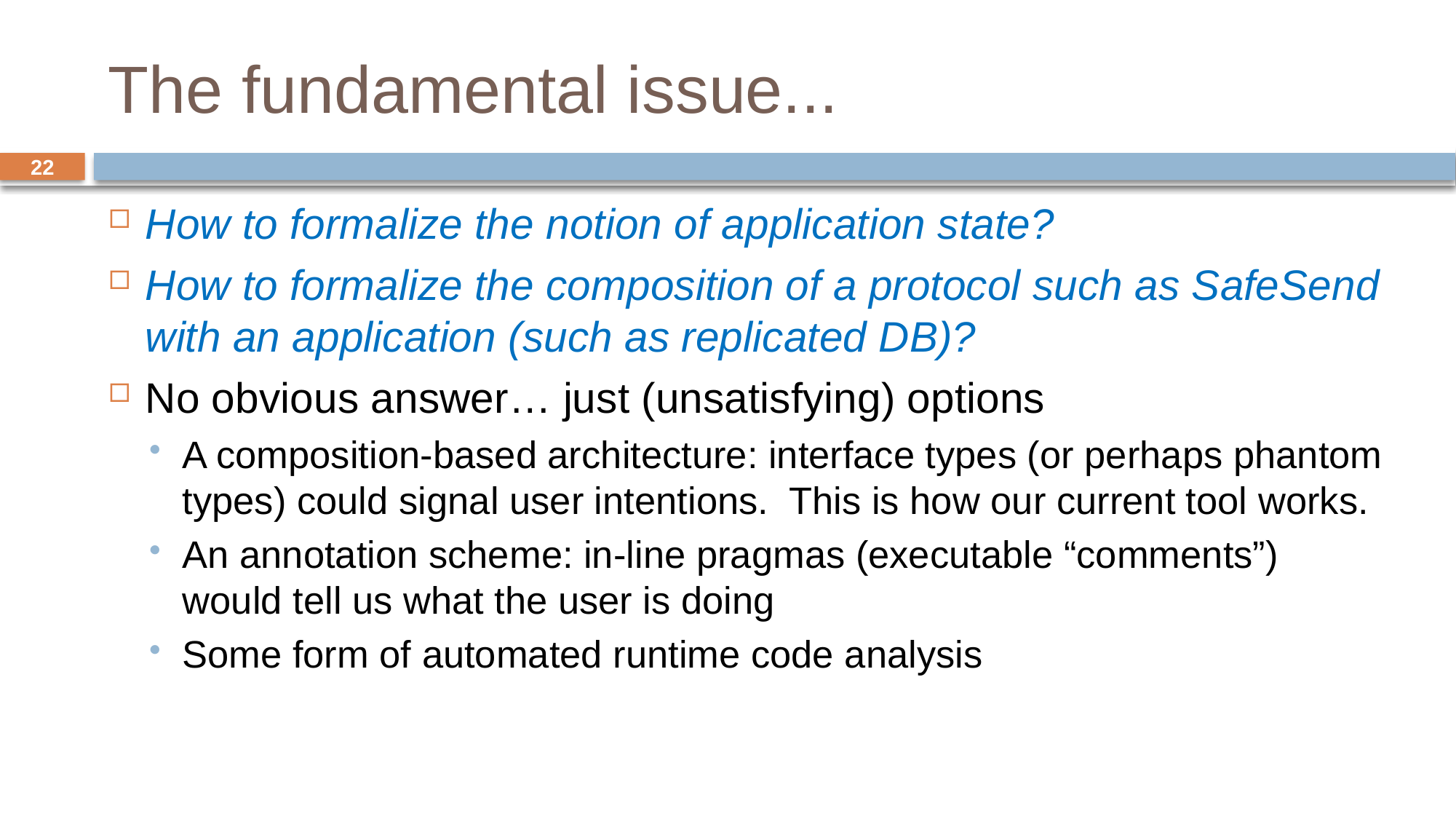

# The fundamental issue...
22
How to formalize the notion of application state?
How to formalize the composition of a protocol such as SafeSend with an application (such as replicated DB)?
No obvious answer… just (unsatisfying) options
A composition-based architecture: interface types (or perhaps phantom types) could signal user intentions.  This is how our current tool works.
An annotation scheme: in-line pragmas (executable “comments”) would tell us what the user is doing
Some form of automated runtime code analysis